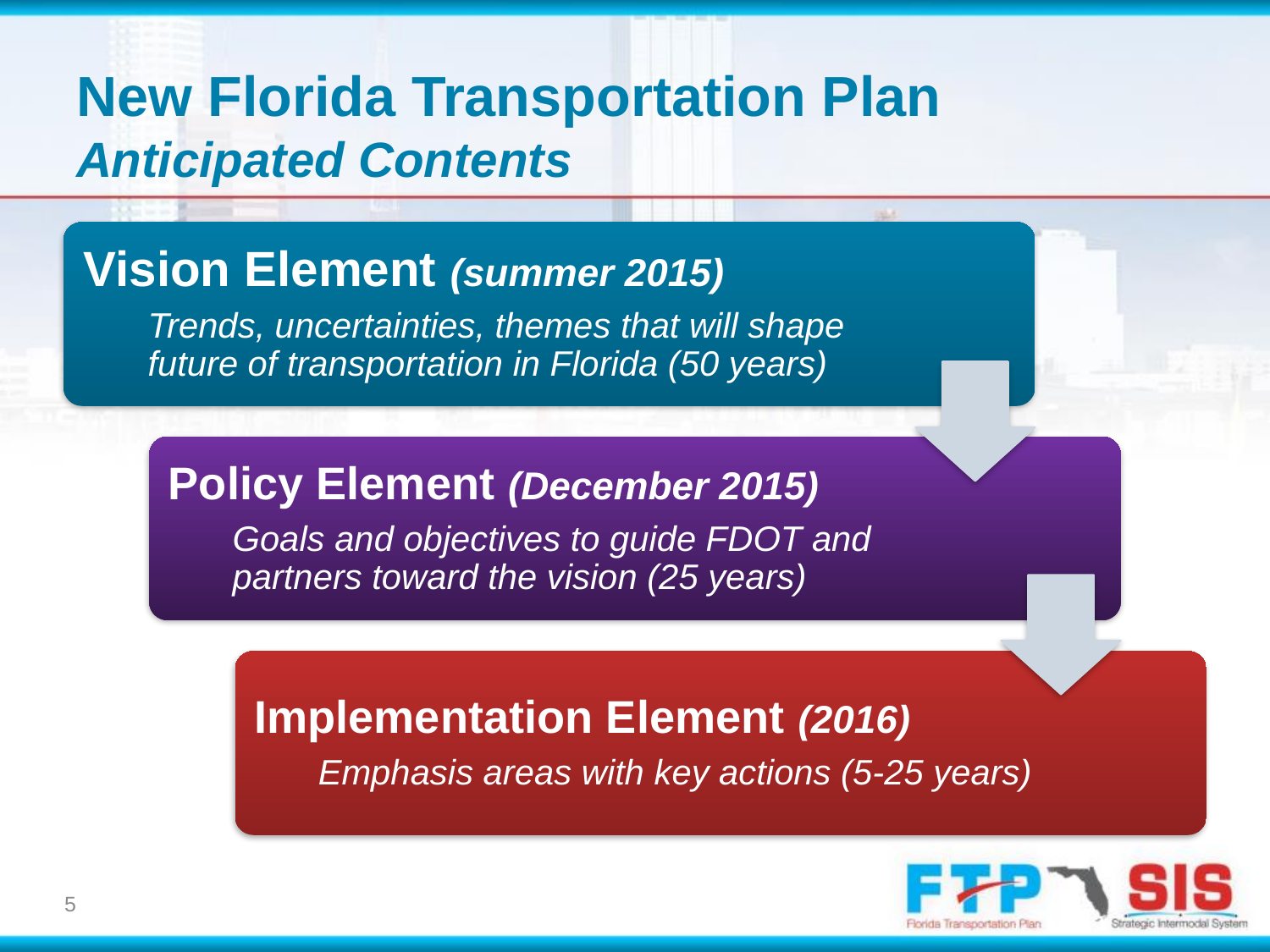

# New Florida Transportation Plan Anticipated Contents
Vision Element (summer 2015)
Trends, uncertainties, themes that will shape future of transportation in Florida (50 years)

Policy Element (December 2015)
Goals and objectives to guide FDOT and partners toward the vision (25 years)

Implementation Element (2016)
Emphasis areas with key actions (5-25 years)
5